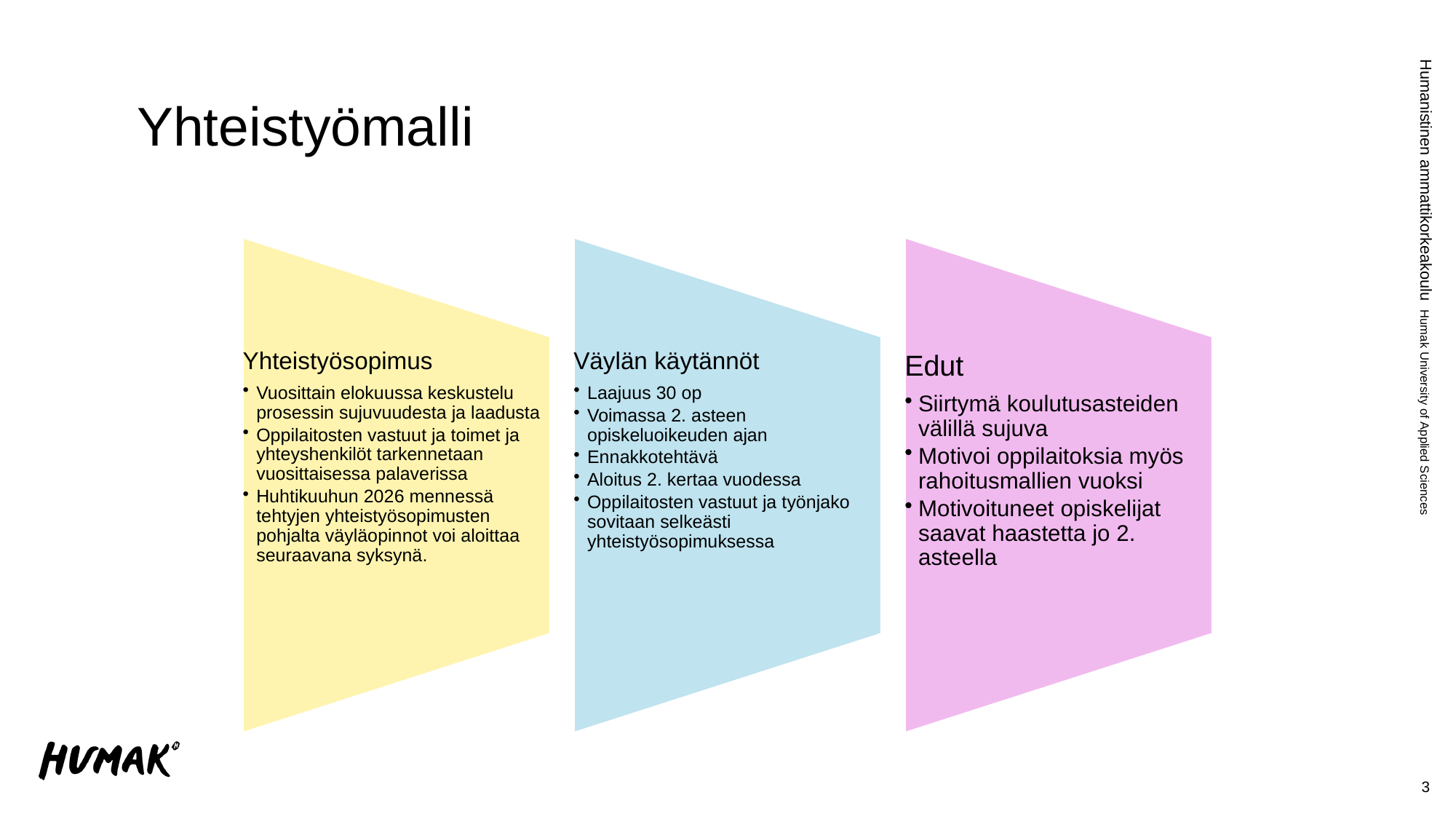

# Yhteistyömalli
Yhteistyösopimus
Vuosittain elokuussa keskustelu prosessin sujuvuudesta ja laadusta
Oppilaitosten vastuut ja toimet ja yhteyshenkilöt tarkennetaan vuosittaisessa palaverissa
Huhtikuuhun 2026 mennessä tehtyjen yhteistyösopimusten pohjalta väyläopinnot voi aloittaa seuraavana syksynä.
Väylän käytännöt
Laajuus 30 op
Voimassa 2. asteen opiskeluoikeuden ajan
Ennakkotehtävä
Aloitus 2. kertaa vuodessa
Oppilaitosten vastuut ja työnjako sovitaan selkeästi yhteistyösopimuksessa

Edut
Siirtymä koulutusasteiden välillä sujuva
Motivoi oppilaitoksia myös rahoitusmallien vuoksi
Motivoituneet opiskelijat saavat haastetta jo 2. asteella

3